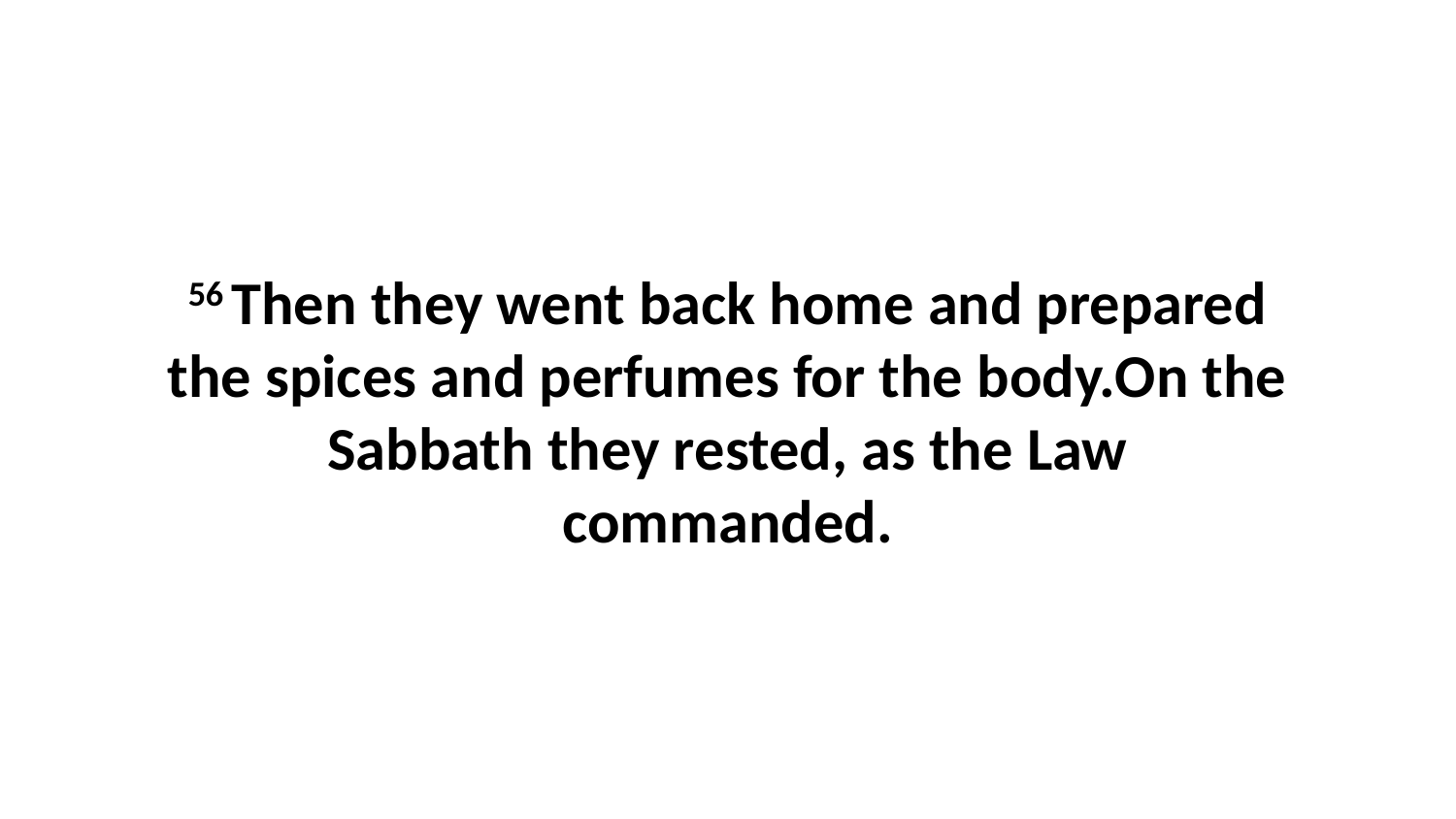

56 Then they went back home and prepared the spices and perfumes for the body.On the Sabbath they rested, as the Law commanded.